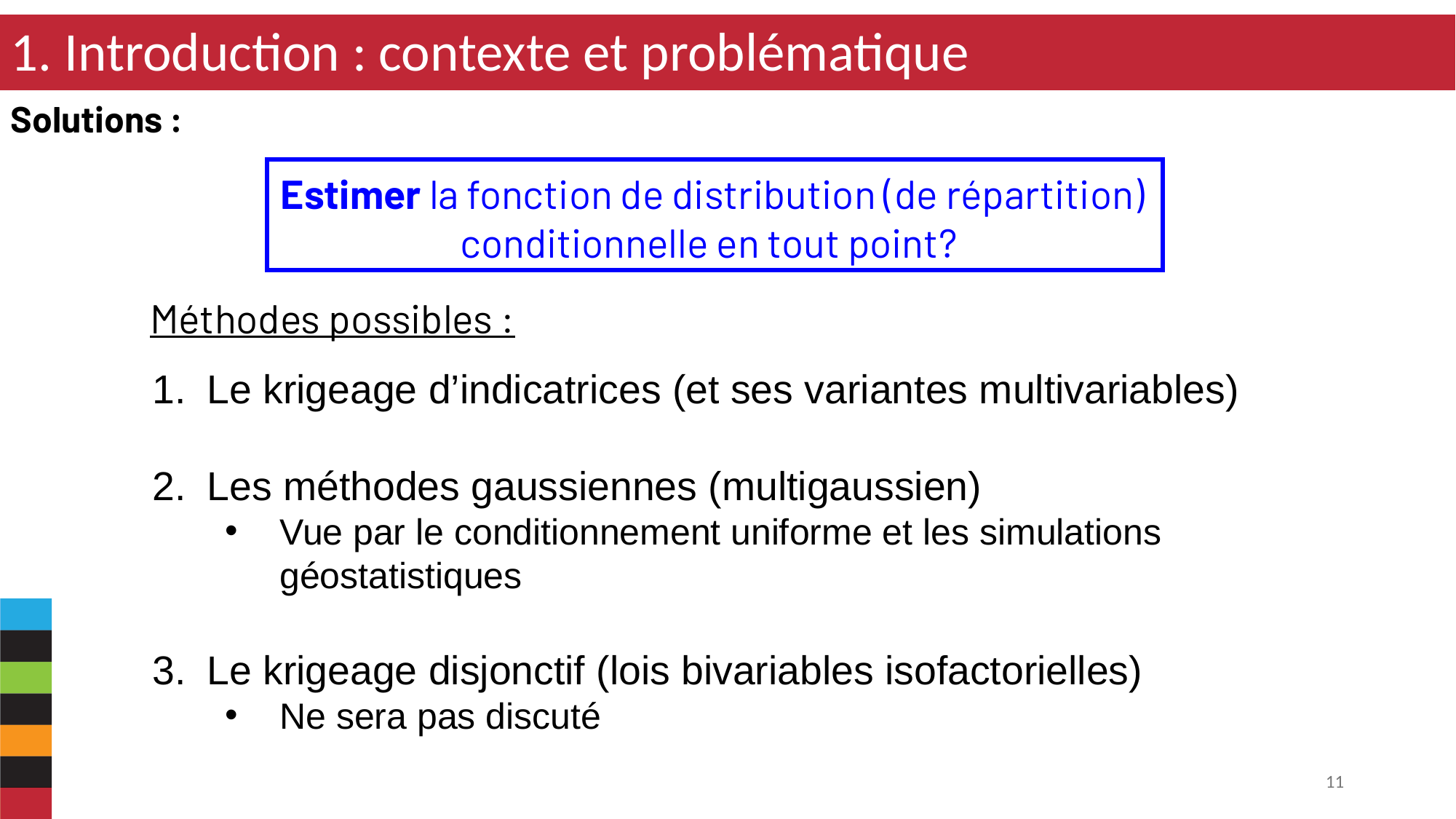

1. Introduction : contexte et problématique
Solutions :

Estimer la fonction de distribution (de répartition) conditionnelle en tout point?
Méthodes possibles :
Le krigeage d’indicatrices (et ses variantes multivariables)

Les méthodes gaussiennes (multigaussien)
Vue par le conditionnement uniforme et les simulations géostatistiques

Le krigeage disjonctif (lois bivariables isofactorielles)
Ne sera pas discuté
11